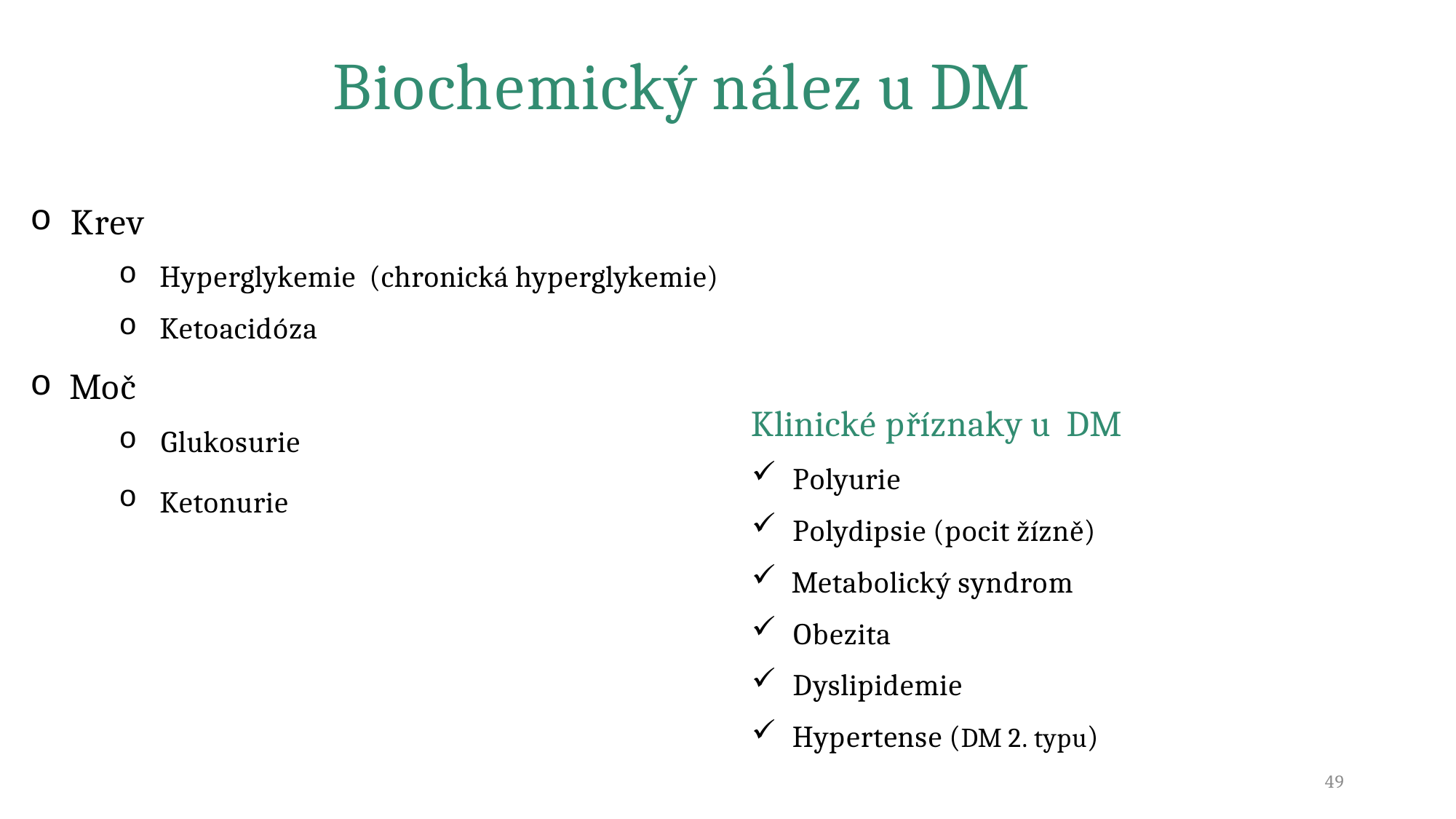

Biochemický nález u DM
Krev
Hyperglykemie  (chronická hyperglykemie)
Ketoacidóza
Moč
Glukosurie
Ketonurie
Klinické příznaky u  DM
Polyurie
Polydipsie (pocit žízně)
Metabolický syndrom
Obezita
Dyslipidemie
Hypertense (DM 2. typu)
49